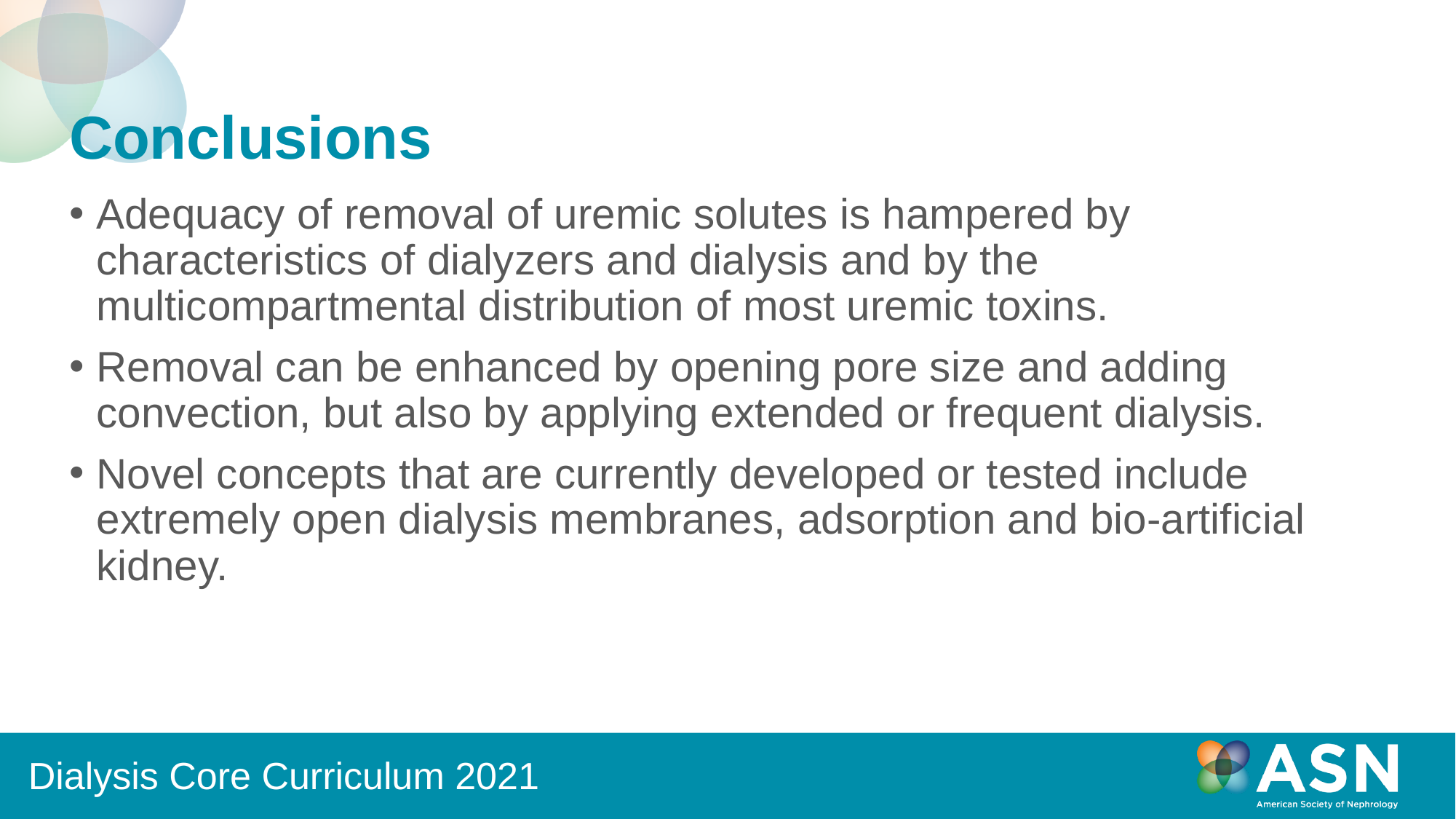

# Conclusions
Adequacy of removal of uremic solutes is hampered by characteristics of dialyzers and dialysis and by the multicompartmental distribution of most uremic toxins.
Removal can be enhanced by opening pore size and adding convection, but also by applying extended or frequent dialysis.
Novel concepts that are currently developed or tested include extremely open dialysis membranes, adsorption and bio-artificial kidney.

Dialysis Core Curriculum 2021